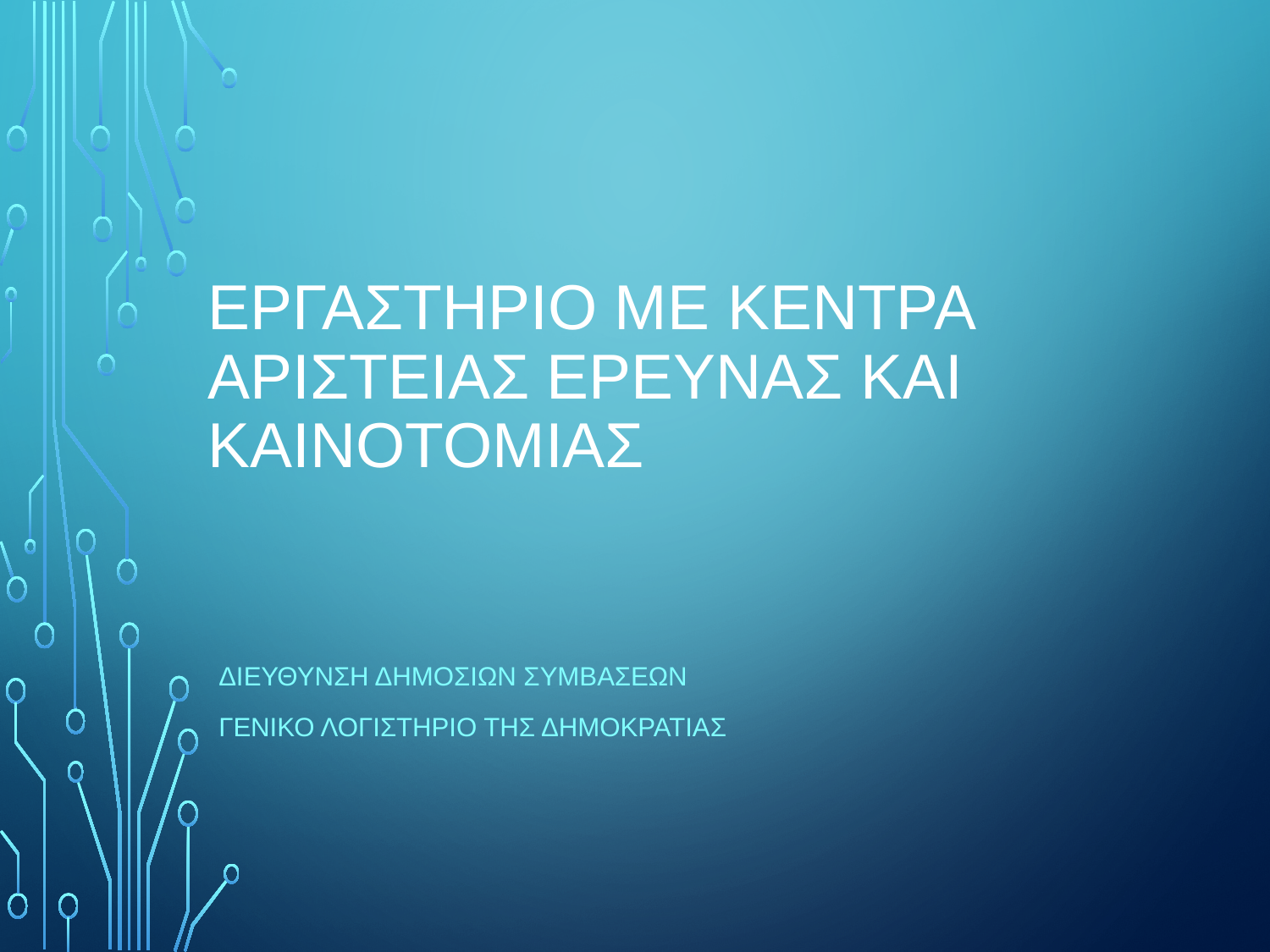

# Εργαστηριο με κεντρα αριστειας ερευνασ και καινοτομιασ
Διευθυνση δημοσιων συμβασεων
Γενικο λογιστηριο της δημοκρατιασ